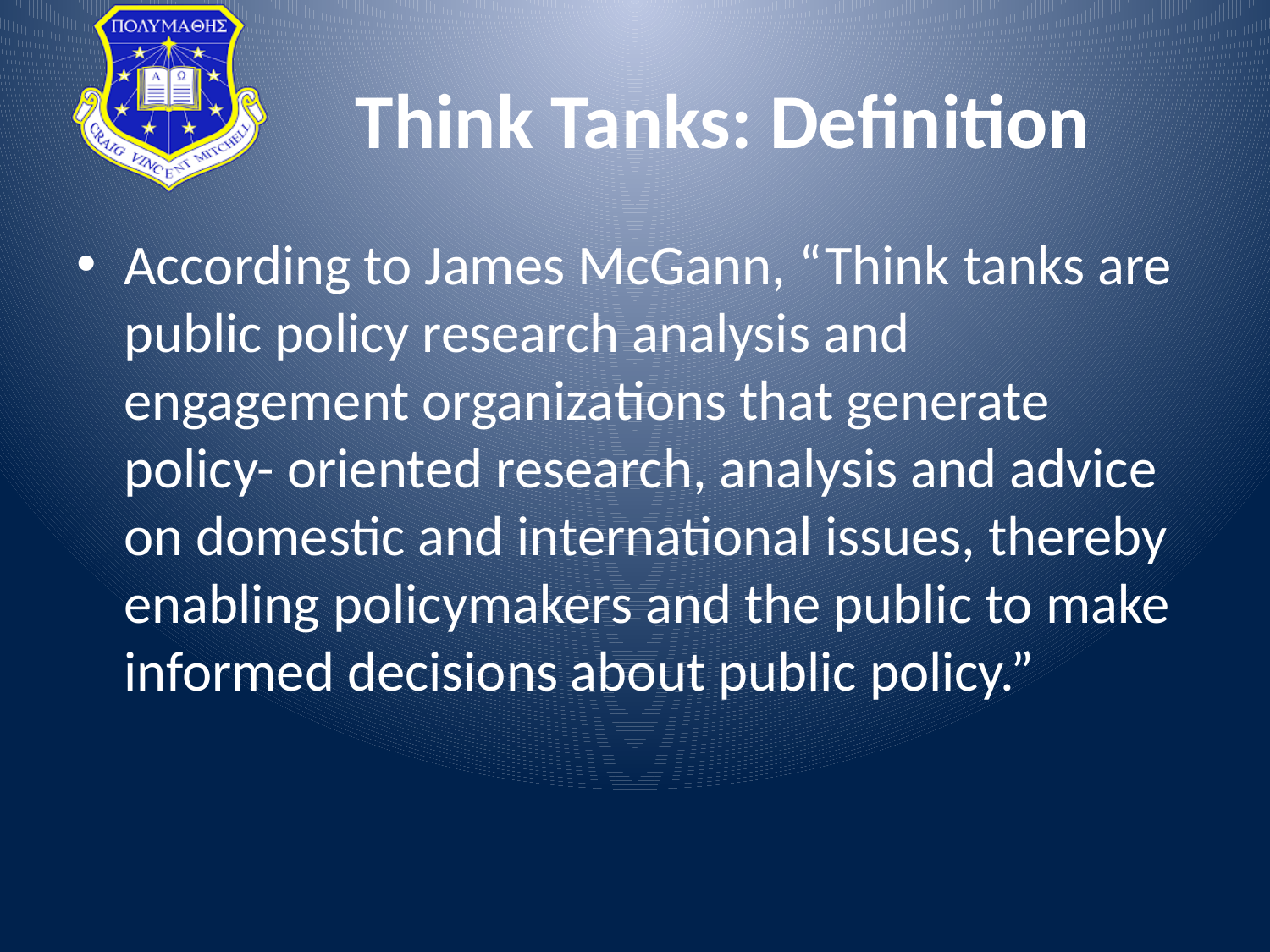

# Think Tanks: Definition
According to James McGann, “Think tanks are public policy research analysis and engagement organizations that generate policy- oriented research, analysis and advice on domestic and international issues, thereby enabling policymakers and the public to make informed decisions about public policy.”